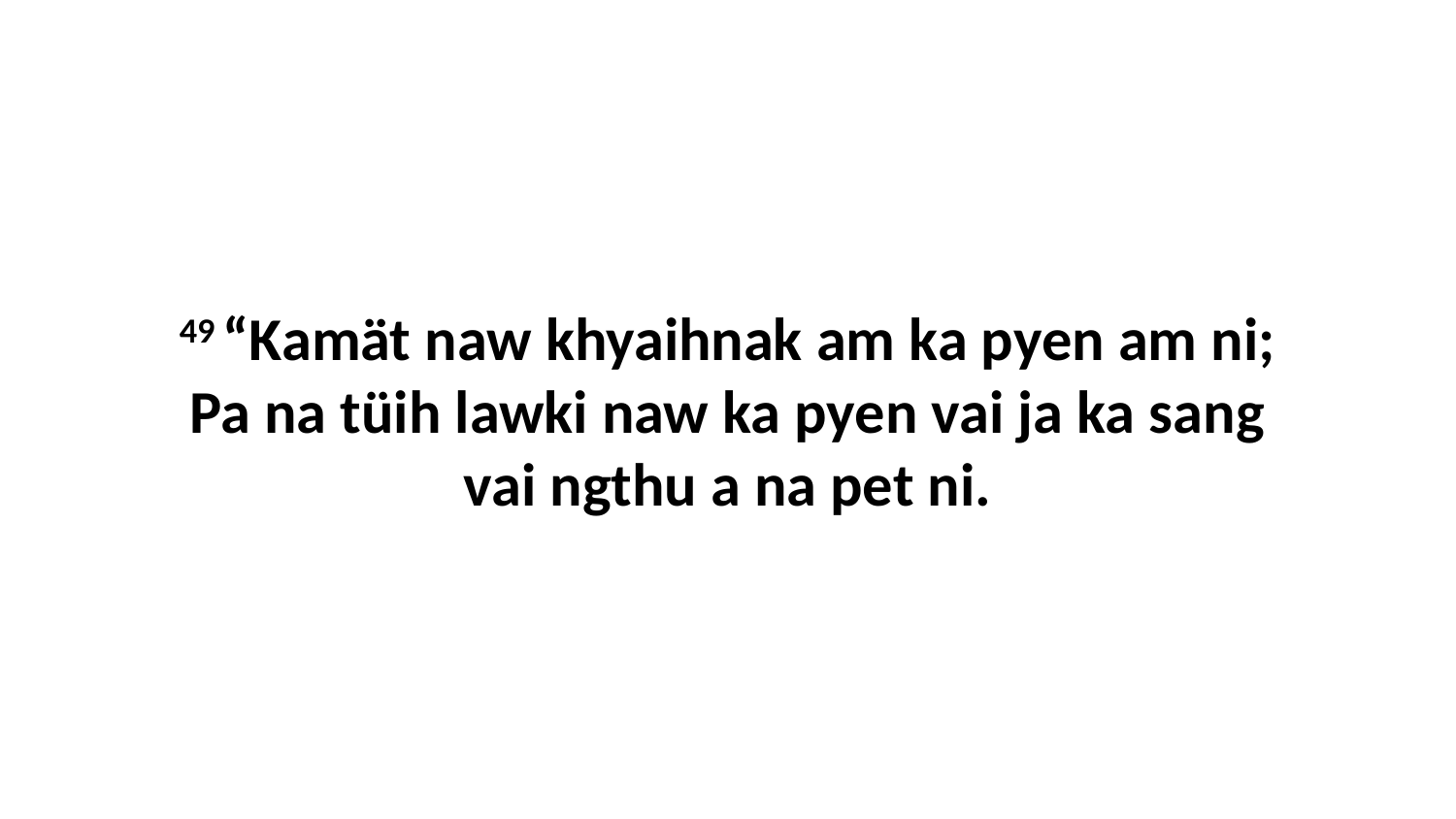

49 “Kamät naw khyaihnak am ka pyen am ni; Pa na tüih lawki naw ka pyen vai ja ka sang vai ngthu a na pet ni.